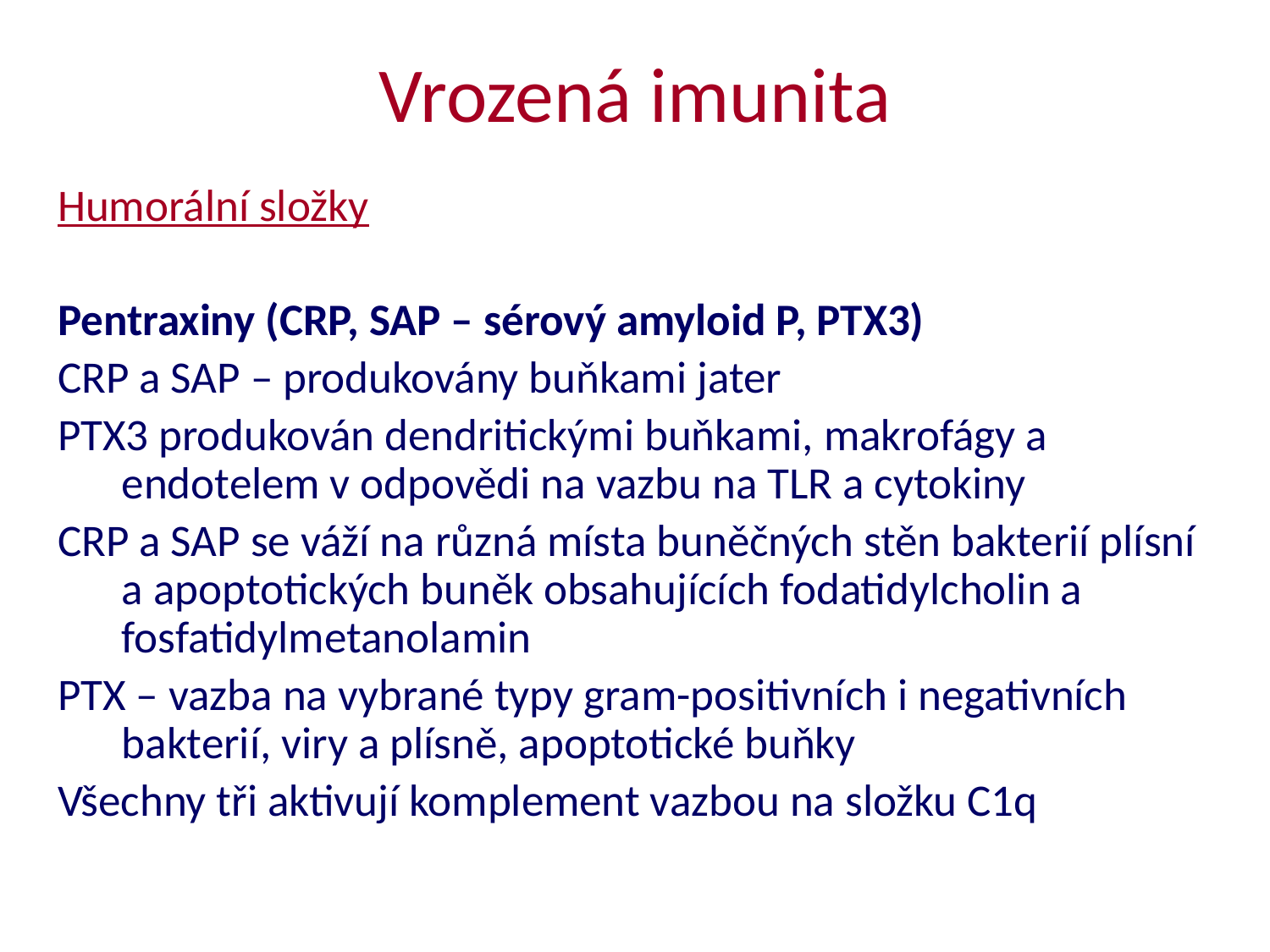

Vrozená imunita
Humorální složky

Pentraxiny (CRP, SAP – sérový amyloid P, PTX3)
CRP a SAP – produkovány buňkami jater
PTX3 produkován dendritickými buňkami, makrofágy a endotelem v odpovědi na vazbu na TLR a cytokiny
CRP a SAP se váží na různá místa buněčných stěn bakterií plísní a apoptotických buněk obsahujících fodatidylcholin a fosfatidylmetanolamin
PTX – vazba na vybrané typy gram-positivních i negativních bakterií, viry a plísně, apoptotické buňky
Všechny tři aktivují komplement vazbou na složku C1q